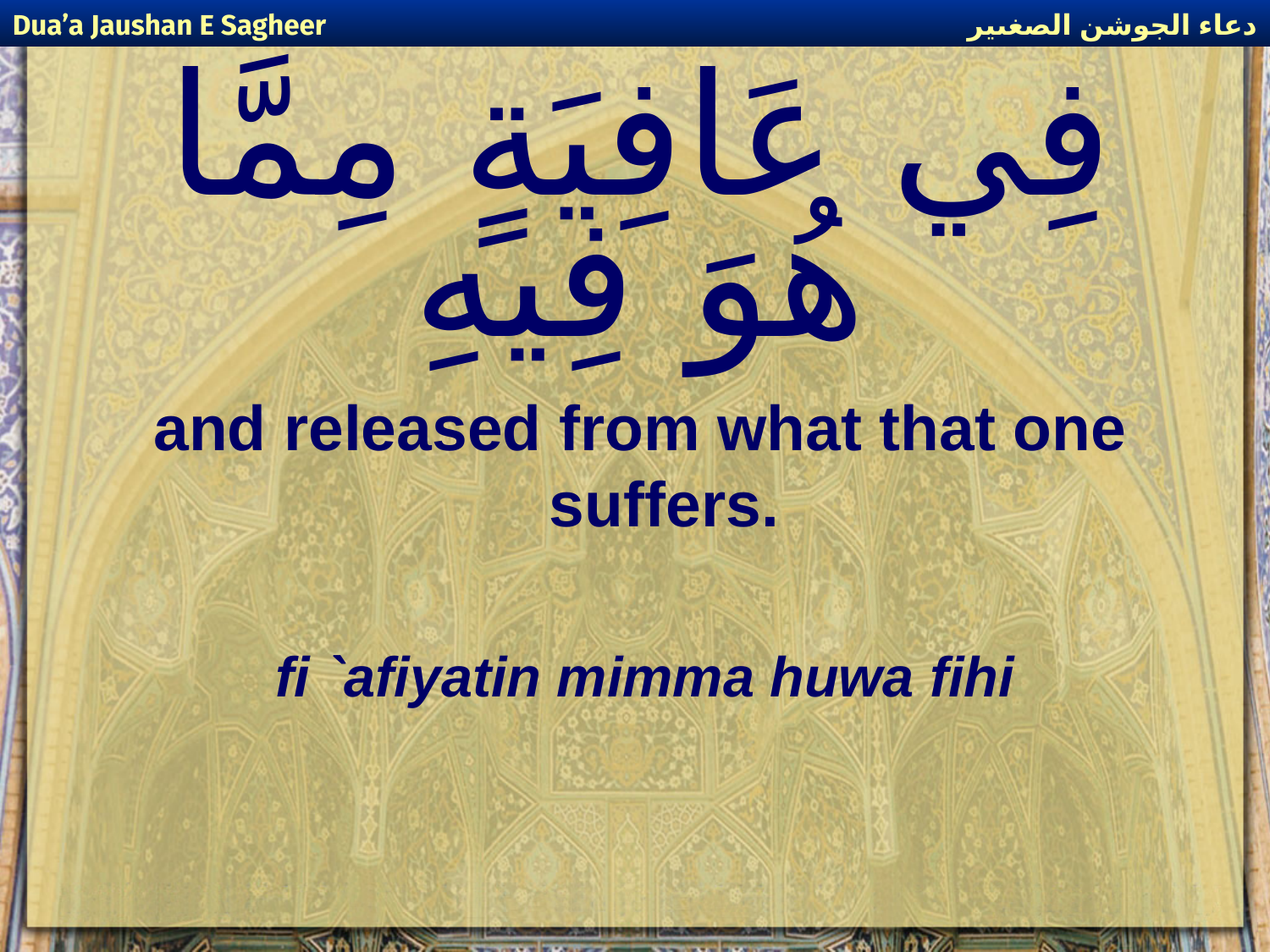

دعاء الجوشن الصغىير
Dua’a Jaushan E Sagheer
# فِي عَافِيَةٍ مِمَّا هُوَ فِيهِ
and released from what that one suffers.
fi `afiyatin mimma huwa fihi